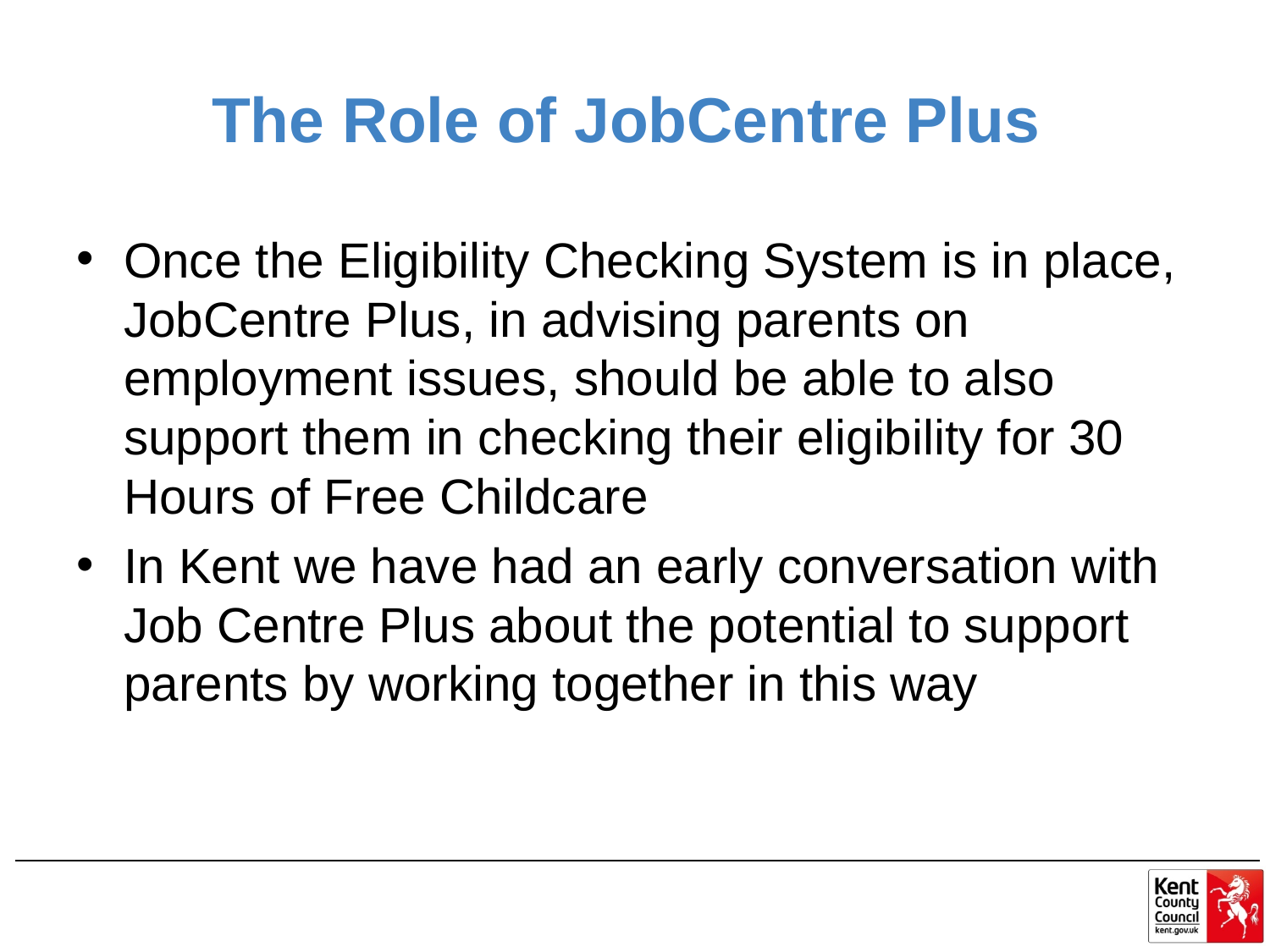

# The Role of JobCentre Plus
Once the Eligibility Checking System is in place, JobCentre Plus, in advising parents on employment issues, should be able to also support them in checking their eligibility for 30 Hours of Free Childcare
In Kent we have had an early conversation with Job Centre Plus about the potential to support parents by working together in this way